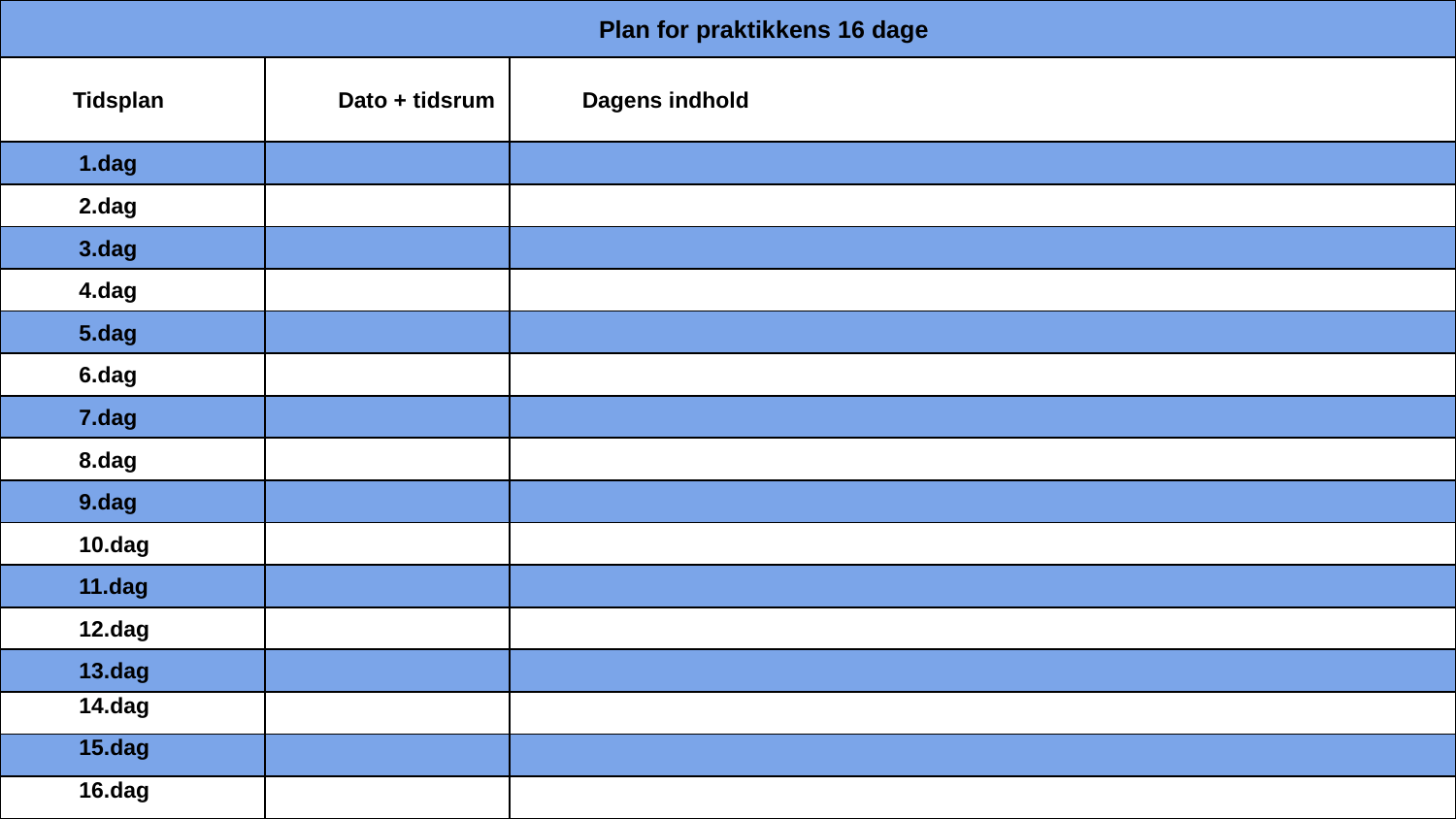

| Plan for praktikkens 16 dage |  |  |
| --- | --- | --- |
| Tidsplan | Dato + tidsrum | Dagens indhold |
| 1.dag |  |  |
| 2.dag |  |  |
| 3.dag |  |  |
| 4.dag |  |  |
| 5.dag |  |  |
| 6.dag |  |  |
| 7.dag |  |  |
| 8.dag |  |  |
| 9.dag |  |  |
| 10.dag |  |  |
| 11.dag |  |  |
| 12.dag |  |  |
| 13.dag |  |  |
| 14.dag |  |  |
| 15.dag |  |  |
| 16.dag |  |  |